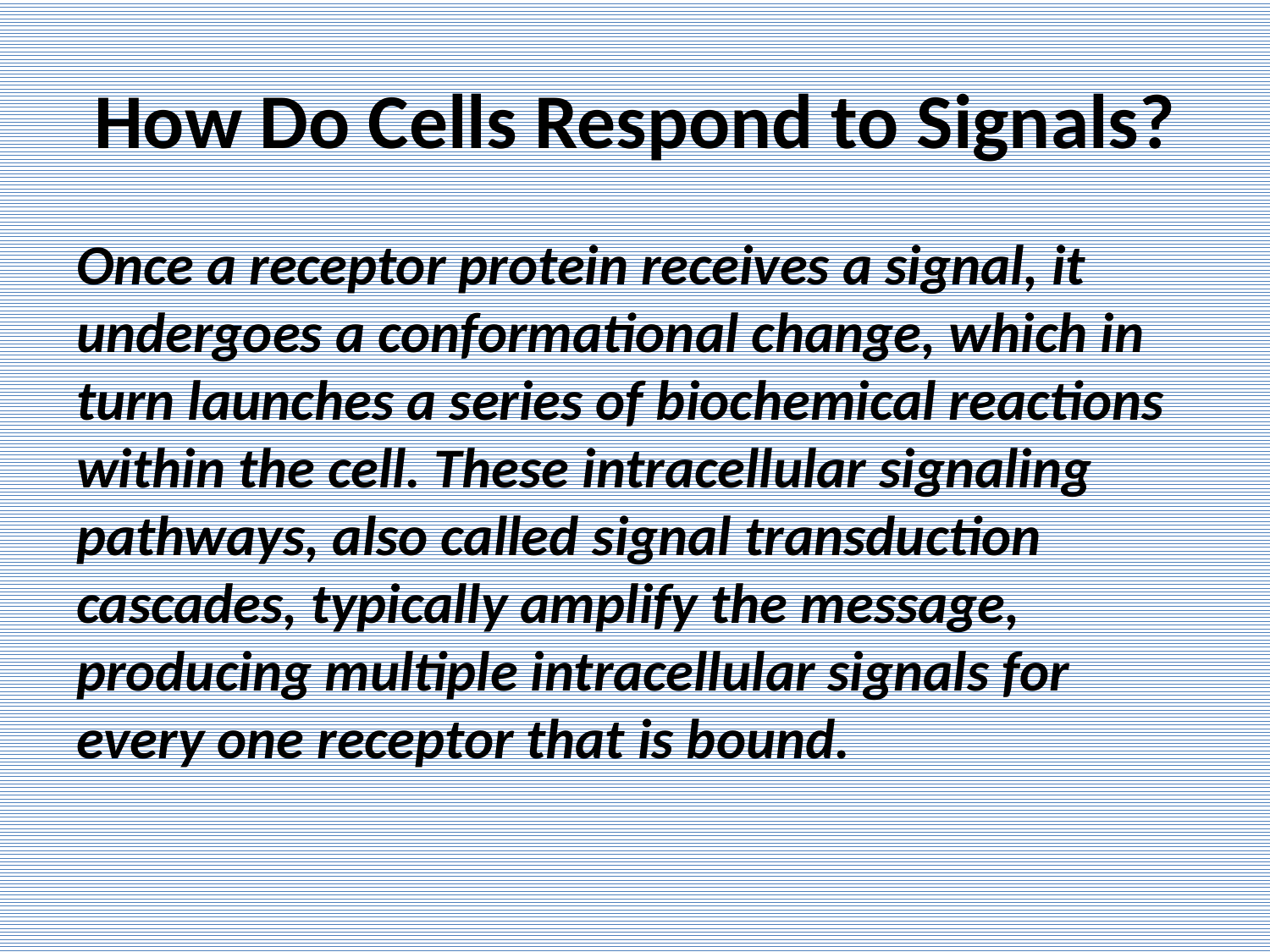

# How Do Cells Respond to Signals?
Once a receptor protein receives a signal, it undergoes a conformational change, which in turn launches a series of biochemical reactions within the cell. These intracellular signaling pathways, also called signal transduction cascades, typically amplify the message, producing multiple intracellular signals for every one receptor that is bound.